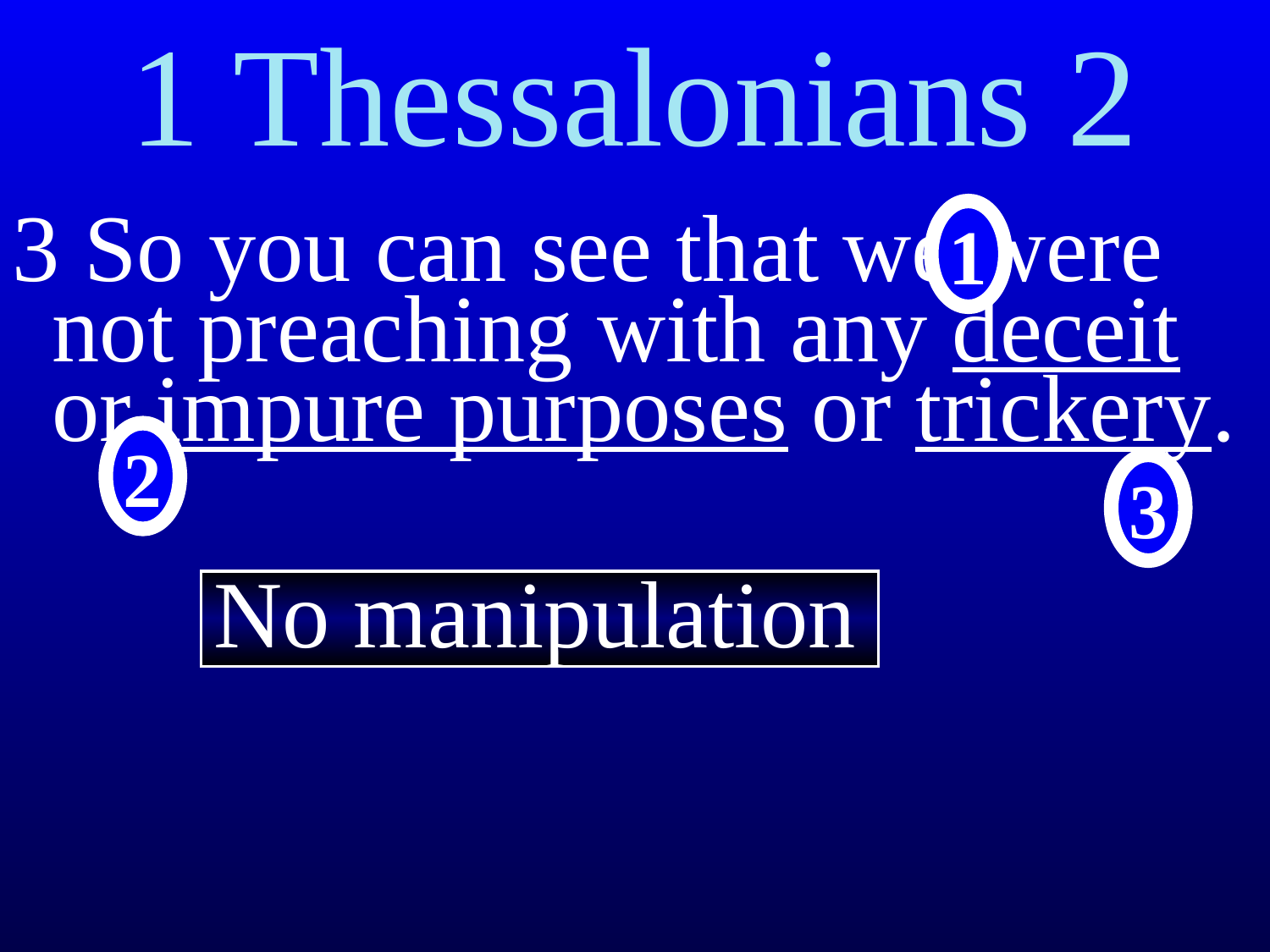

# 1 Thessalonians 2
1
3 So you can see that we were not preaching with any deceit or impure purposes or trickery.
2
3
No manipulation